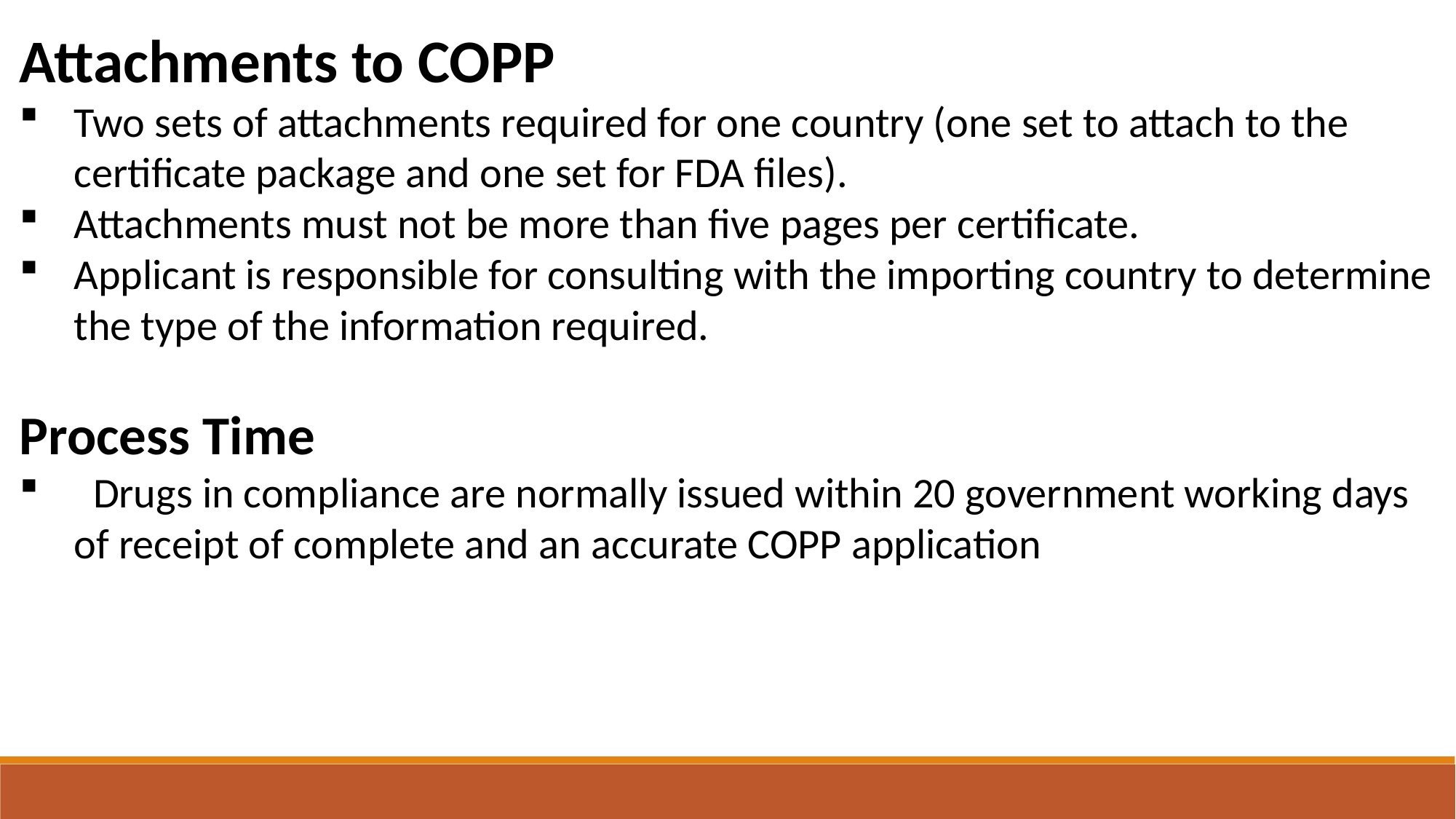

Attachments to COPP
Two sets of attachments required for one country (one set to attach to the certificate package and one set for FDA files).
Attachments must not be more than five pages per certificate.
Applicant is responsible for consulting with the importing country to determine the type of the information required.

Process Time
  Drugs in compliance are normally issued within 20 government working days of receipt of complete and an accurate COPP application